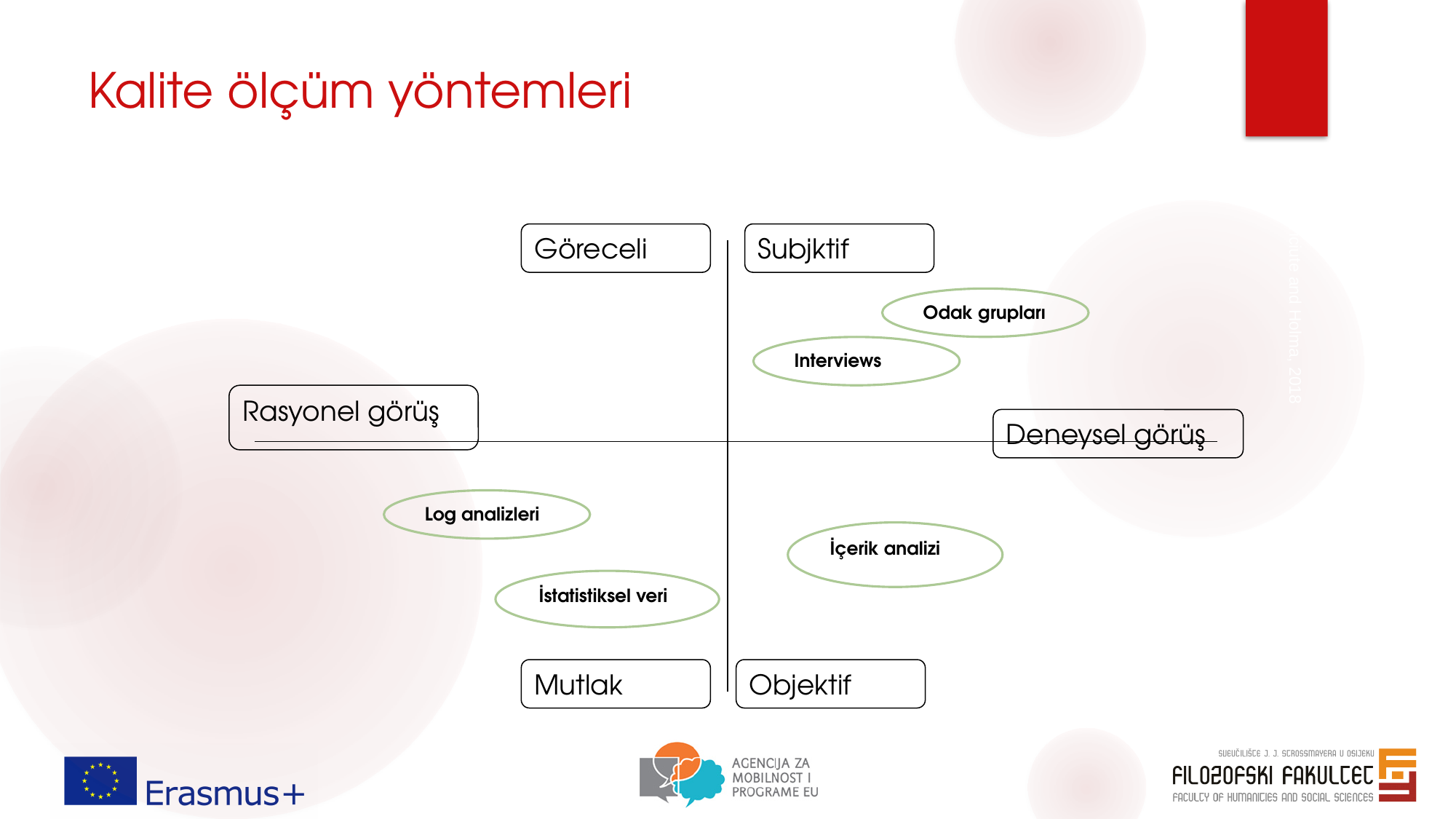

# Kalite ölçüm yöntemleri

Göreceli
Subjktif
Odak grupları
Interviews
Maceviciute and Holma, 2018
Rasyonel görüş
Deneysel görüş
Log analizleri
İçerik analizi
İstatistiksel veri
Mutlak
Objektif